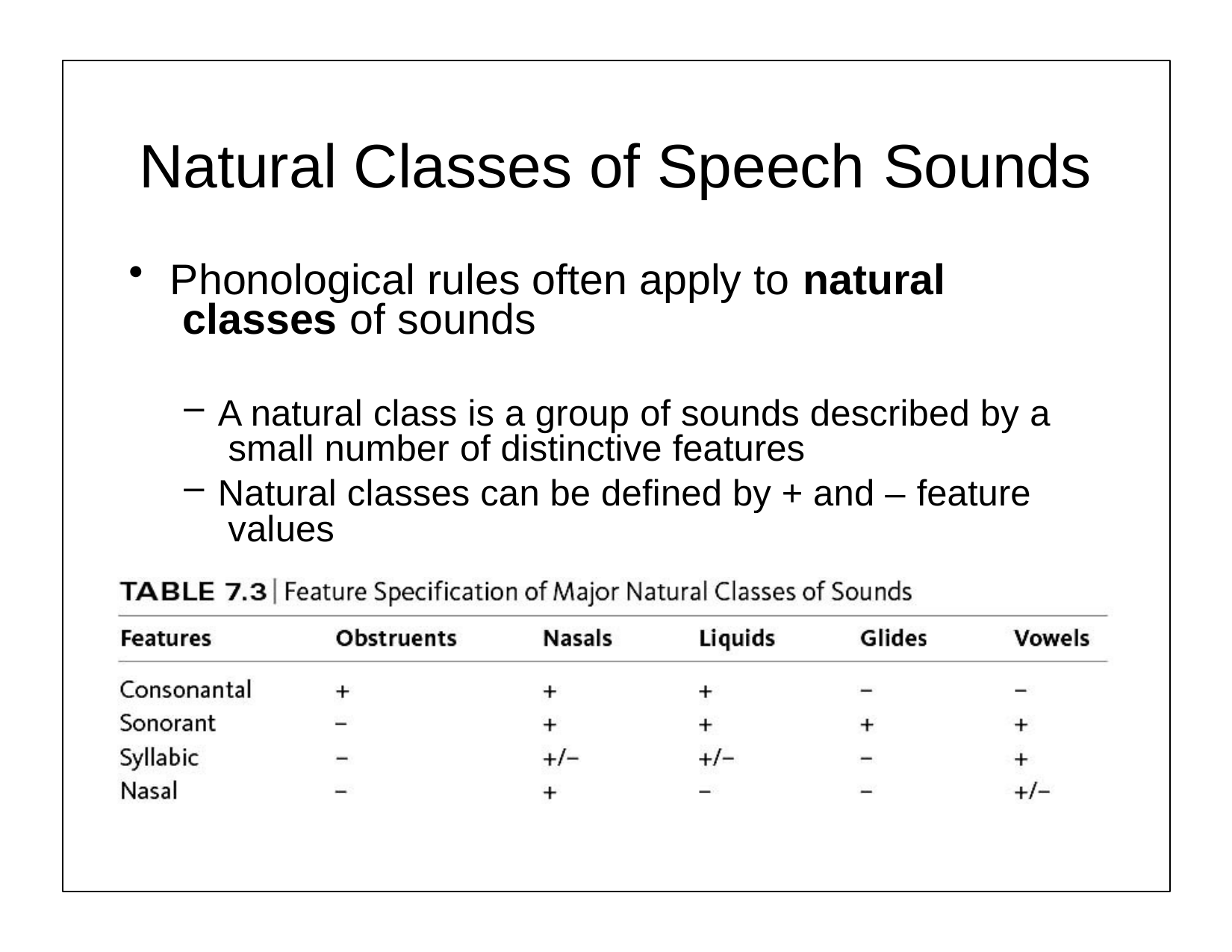

# Natural Classes of Speech Sounds
Phonological rules often apply to natural  classes of sounds

A natural class is a group of sounds described by a  small number of distinctive features
Natural classes can be defined by + and – feature  values